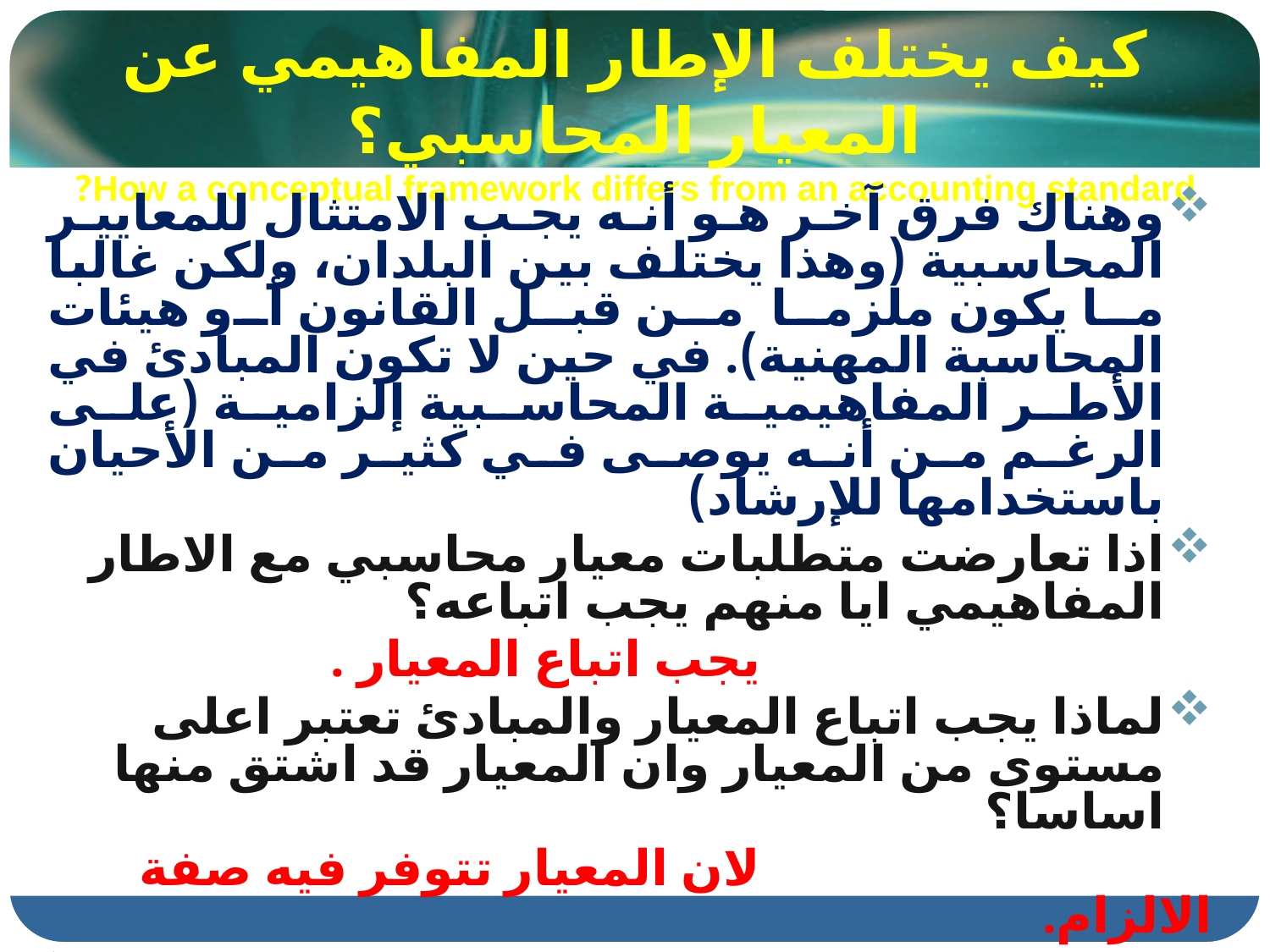

# كيف يختلف الإطار المفاهيمي عن المعيار المحاسبي؟ How a conceptual framework differs from an accounting standard?
وهناك فرق آخر هو أنه يجب الامتثال للمعايير المحاسبية (وهذا يختلف بين البلدان، ولكن غالبا ما يكون ملزما  من قبل القانون أو هيئات المحاسبة المهنية). في حين لا تكون المبادئ في الأطر المفاهيمية المحاسبية إلزامية (على الرغم من أنه يوصى في كثير من الأحيان باستخدامها للإرشاد)
اذا تعارضت متطلبات معيار محاسبي مع الاطار المفاهيمي ايا منهم يجب اتباعه؟
                                   يجب اتباع المعيار .
لماذا يجب اتباع المعيار والمبادئ تعتبر اعلى مستوى من المعيار وان المعيار قد اشتق منها اساسا؟
                                   لان المعيار تتوفر فيه صفة الالزام.